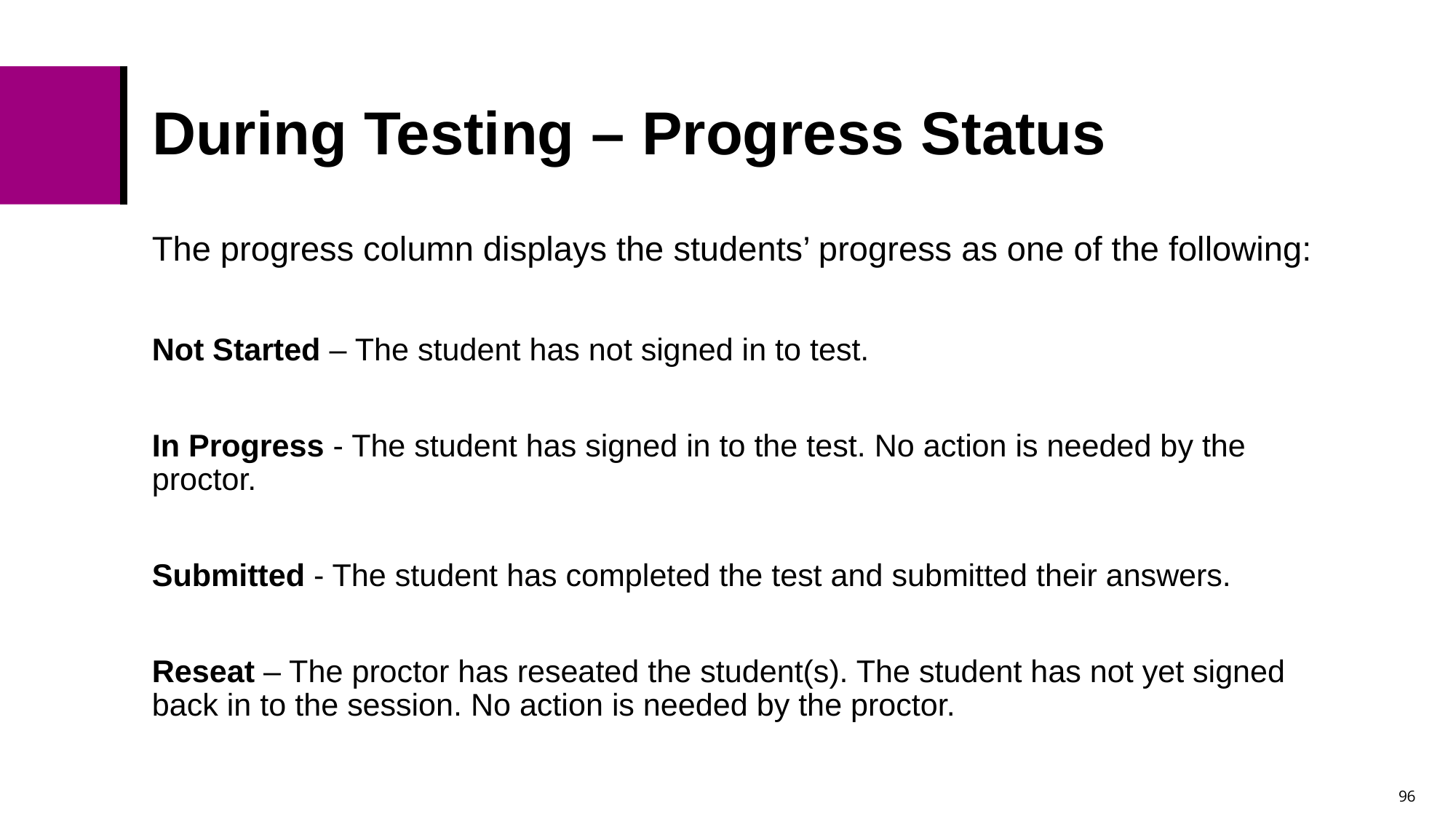

# During Testing – Progress Status
The progress column displays the students’ progress as one of the following:

Not Started – The student has not signed in to test.

In Progress - The student has signed in to the test. No action is needed by the proctor.

Submitted - The student has completed the test and submitted their answers.

Reseat – The proctor has reseated the student(s). The student has not yet signed back in to the session. No action is needed by the proctor.
96